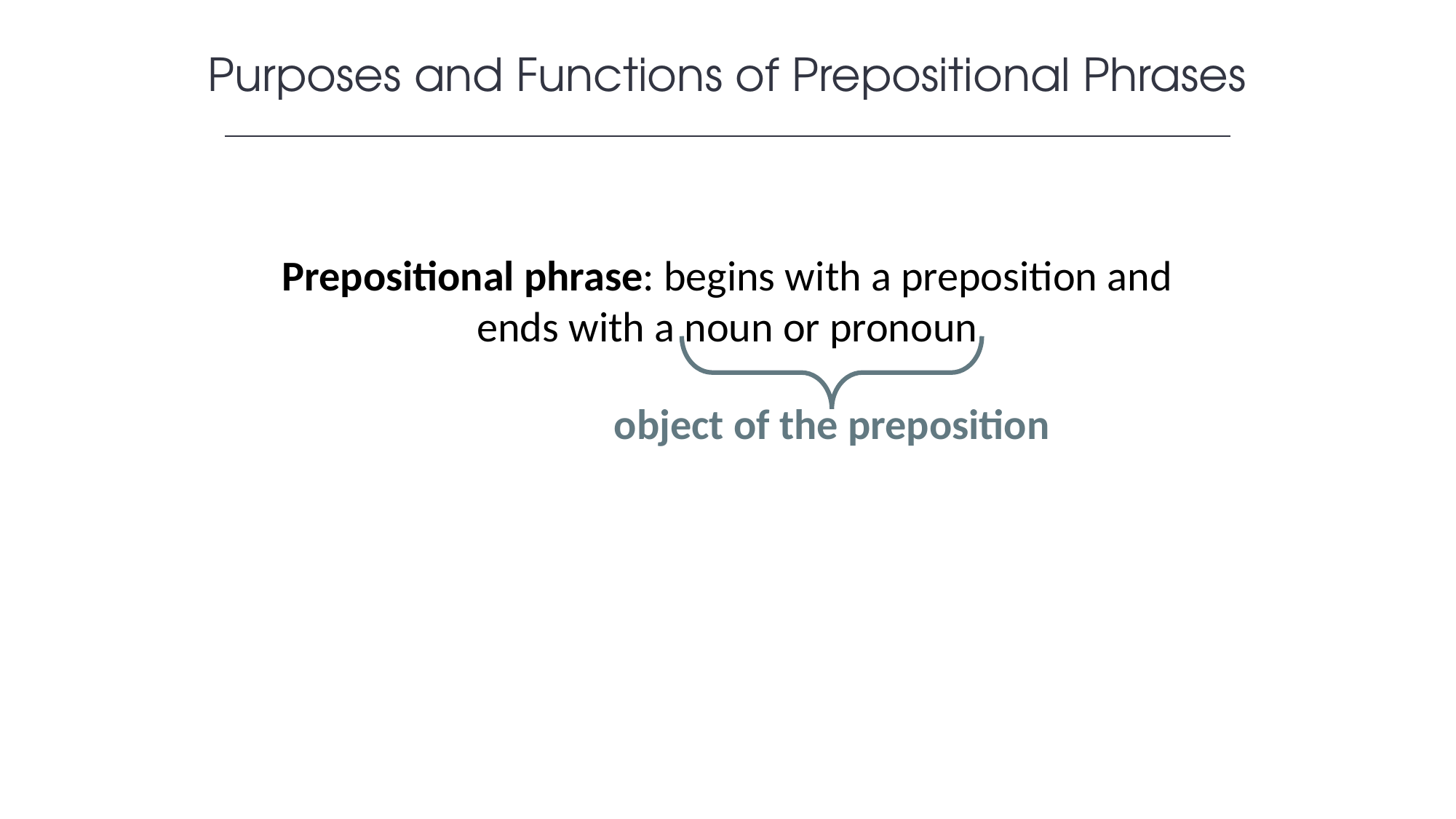

Purposes and Functions of Prepositional Phrases

Prepositional phrase: begins with a preposition and ends with a noun or pronoun
object of the preposition